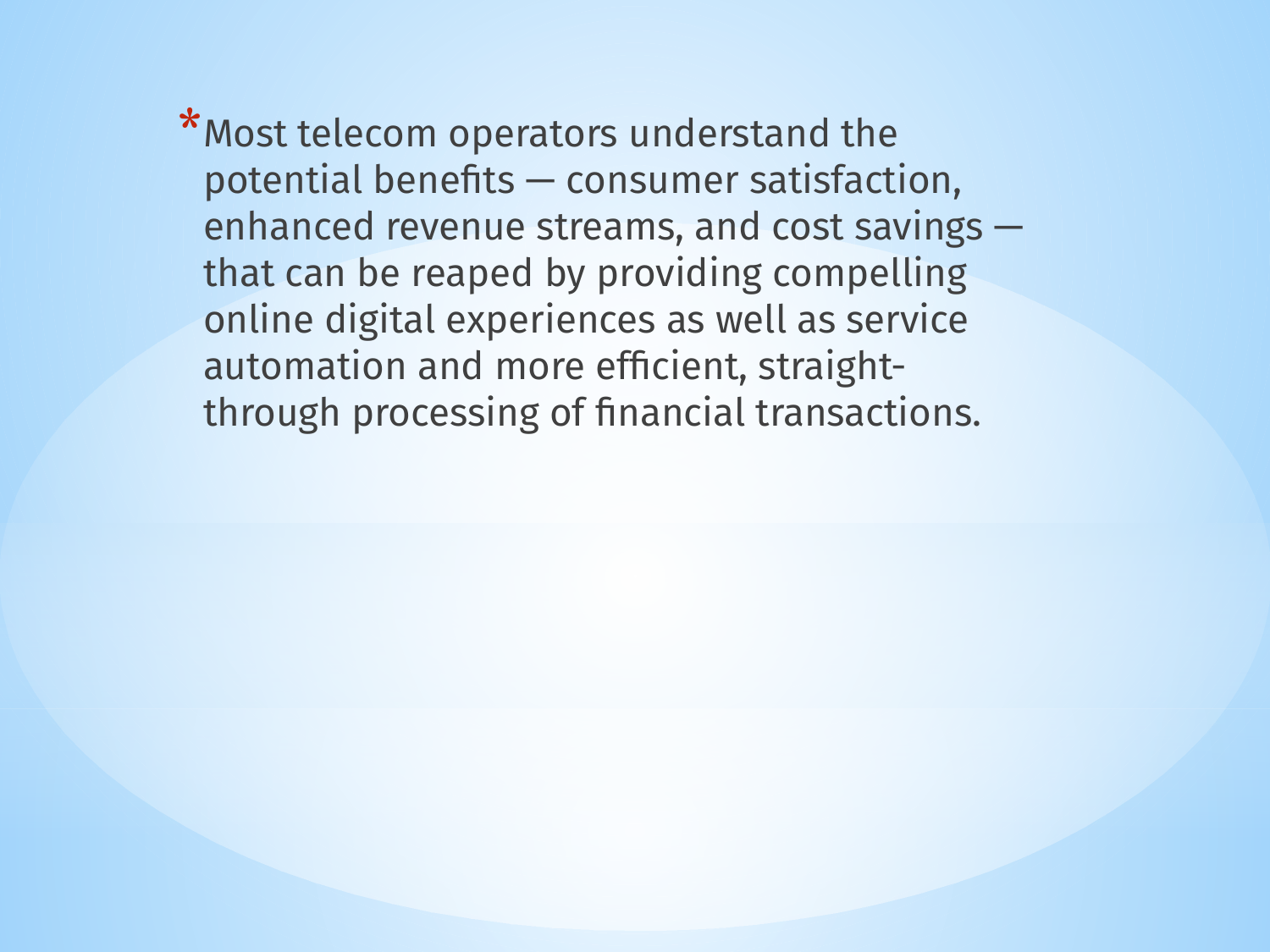

Most telecom operators understand the potential benefits — consumer satisfaction, enhanced revenue streams, and cost savings — that can be reaped by providing compelling online digital experiences as well as service automation and more efficient, straight-through processing of financial transactions.
#